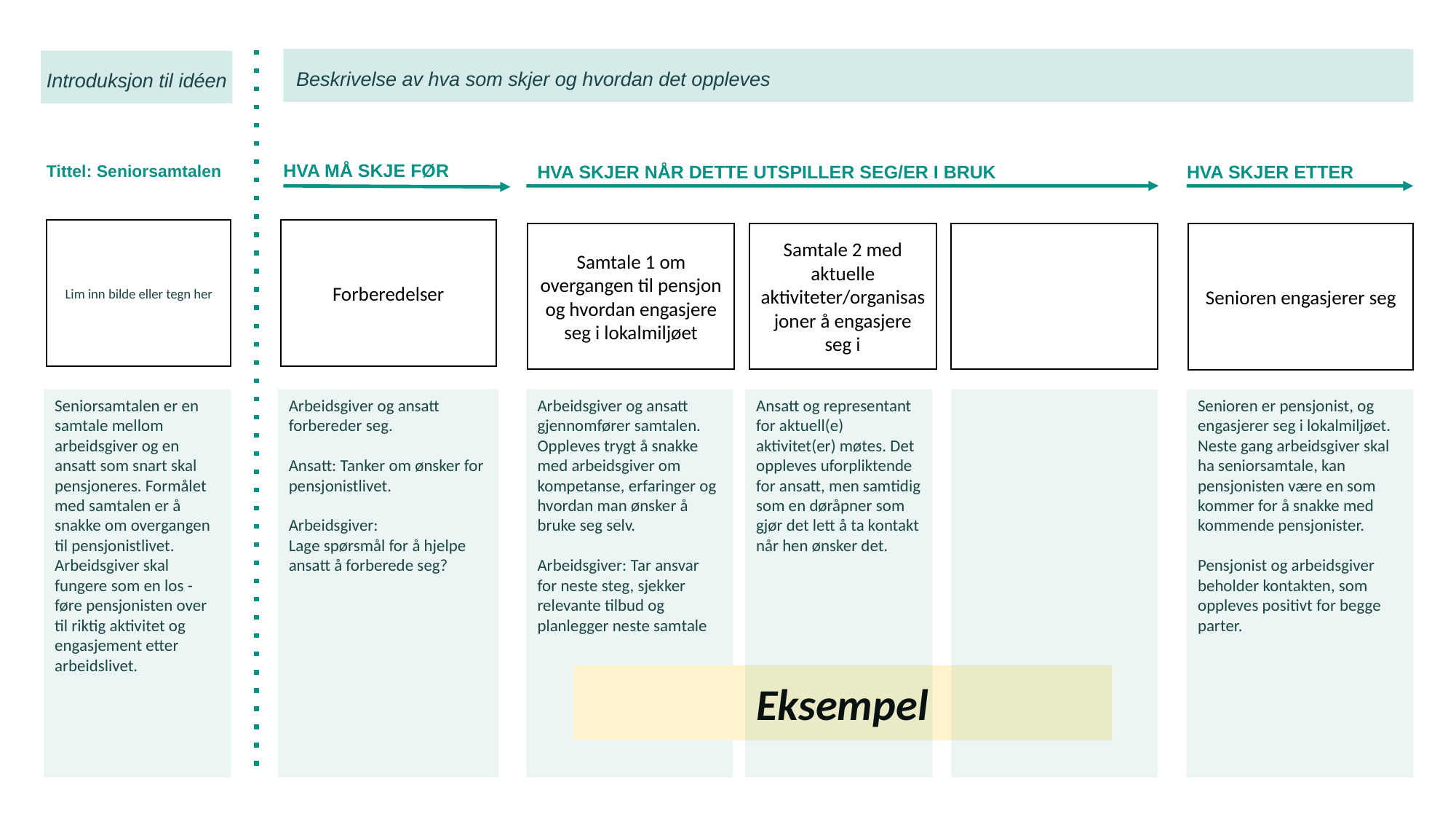

Beskrivelse av hva som skjer og hvordan det oppleves
Introduksjon til idéen
HVA MÅ SKJE FØR
HVA SKJER NÅR DETTE UTSPILLER SEG/ER I BRUK
HVA SKJER ETTER
Tittel: Seniorsamtalen

Lim inn bilde eller tegn her
Forberedelser
Samtale 2 med aktuelle aktiviteter/organisasjoner å engasjere seg i
Samtale 1 om overgangen til pensjon og hvordan engasjere seg i lokalmiljøet

Senioren engasjerer seg
Seniorsamtalen er en samtale mellom arbeidsgiver og en ansatt som snart skal pensjoneres. Formålet med samtalen er å snakke om overgangen til pensjonistlivet. Arbeidsgiver skal fungere som en los - føre pensjonisten over til riktig aktivitet og engasjement etter arbeidslivet.
Arbeidsgiver og ansatt forbereder seg.

Ansatt: Tanker om ønsker for pensjonistlivet.

Arbeidsgiver:
Lage spørsmål for å hjelpe ansatt å forberede seg?
Arbeidsgiver og ansatt gjennomfører samtalen. Oppleves trygt å snakke med arbeidsgiver om kompetanse, erfaringer og hvordan man ønsker å bruke seg selv.

Arbeidsgiver: Tar ansvar for neste steg, sjekker relevante tilbud og planlegger neste samtale
Senioren er pensjonist, og engasjerer seg i lokalmiljøet.
Neste gang arbeidsgiver skal ha seniorsamtale, kan pensjonisten være en som kommer for å snakke med kommende pensjonister.

Pensjonist og arbeidsgiver beholder kontakten, som oppleves positivt for begge parter.
Ansatt og representant for aktuell(e) aktivitet(er) møtes. Det oppleves uforpliktende for ansatt, men samtidig som en døråpner som gjør det lett å ta kontakt når hen ønsker det.

Eksempel